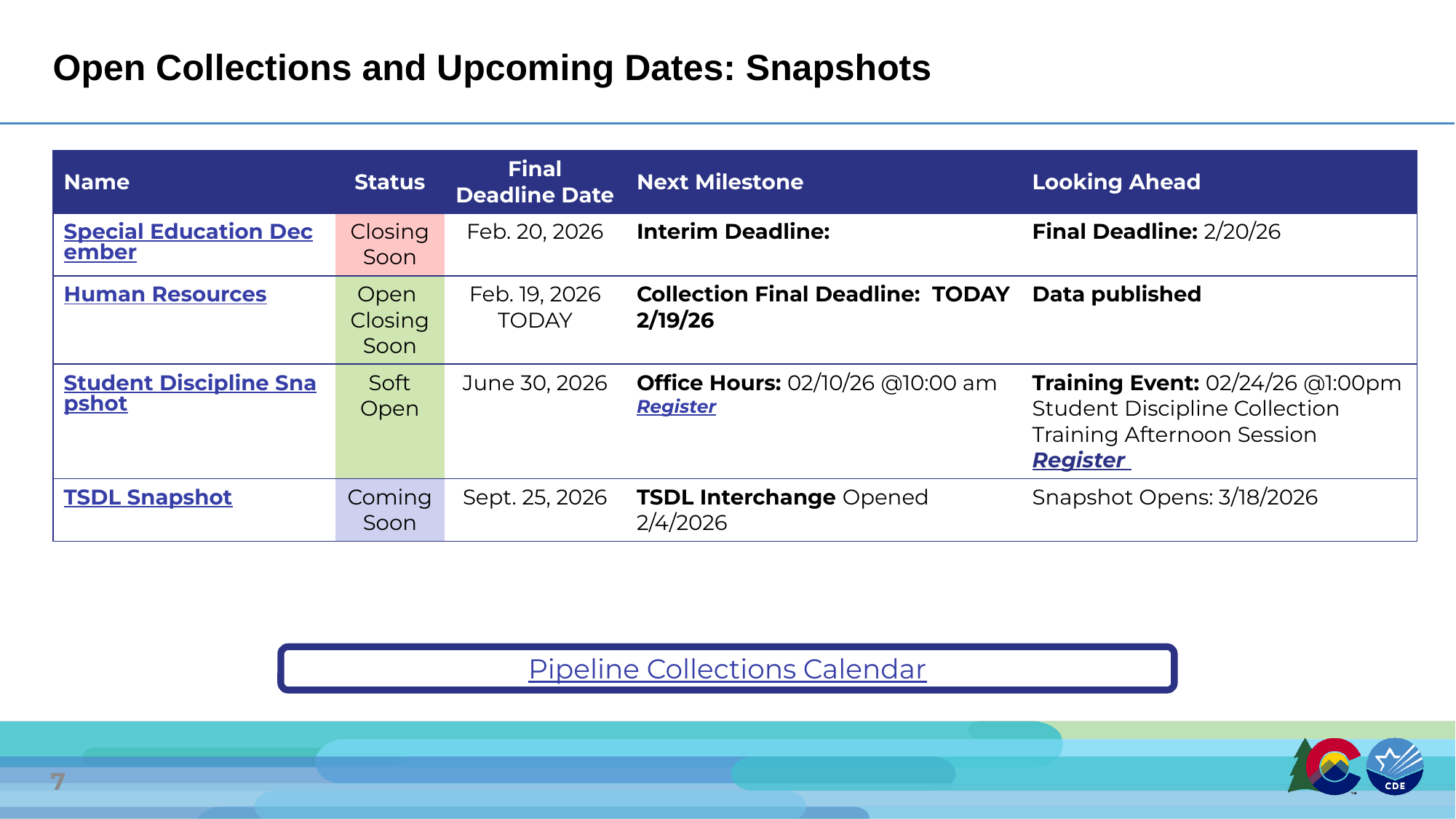

# Open Collections and Upcoming Dates: Snapshots
| Name | Status | Final Deadline Date | Next Milestone | Looking Ahead |
| --- | --- | --- | --- | --- |
| Special Education December | Closing Soon | Feb. 20, 2026 | Interim Deadline: | Final Deadline: 2/20/26 |
| Human Resources | Open Closing Soon | Feb. 19, 2026 TODAY | Collection Final Deadline: TODAY 2/19/26 | Data published |
| Student Discipline Snapshot | Soft Open | June 30, 2026 | Office Hours: 02/10/26 @10:00 am Register | Training Event: 02/24/26 @1:00pm Student Discipline Collection Training Afternoon Session Register |
| TSDL Snapshot | Coming Soon | Sept. 25, 2026 | TSDL Interchange Opened 2/4/2026 | Snapshot Opens: 3/18/2026 |
Pipeline Collections Calendar
7